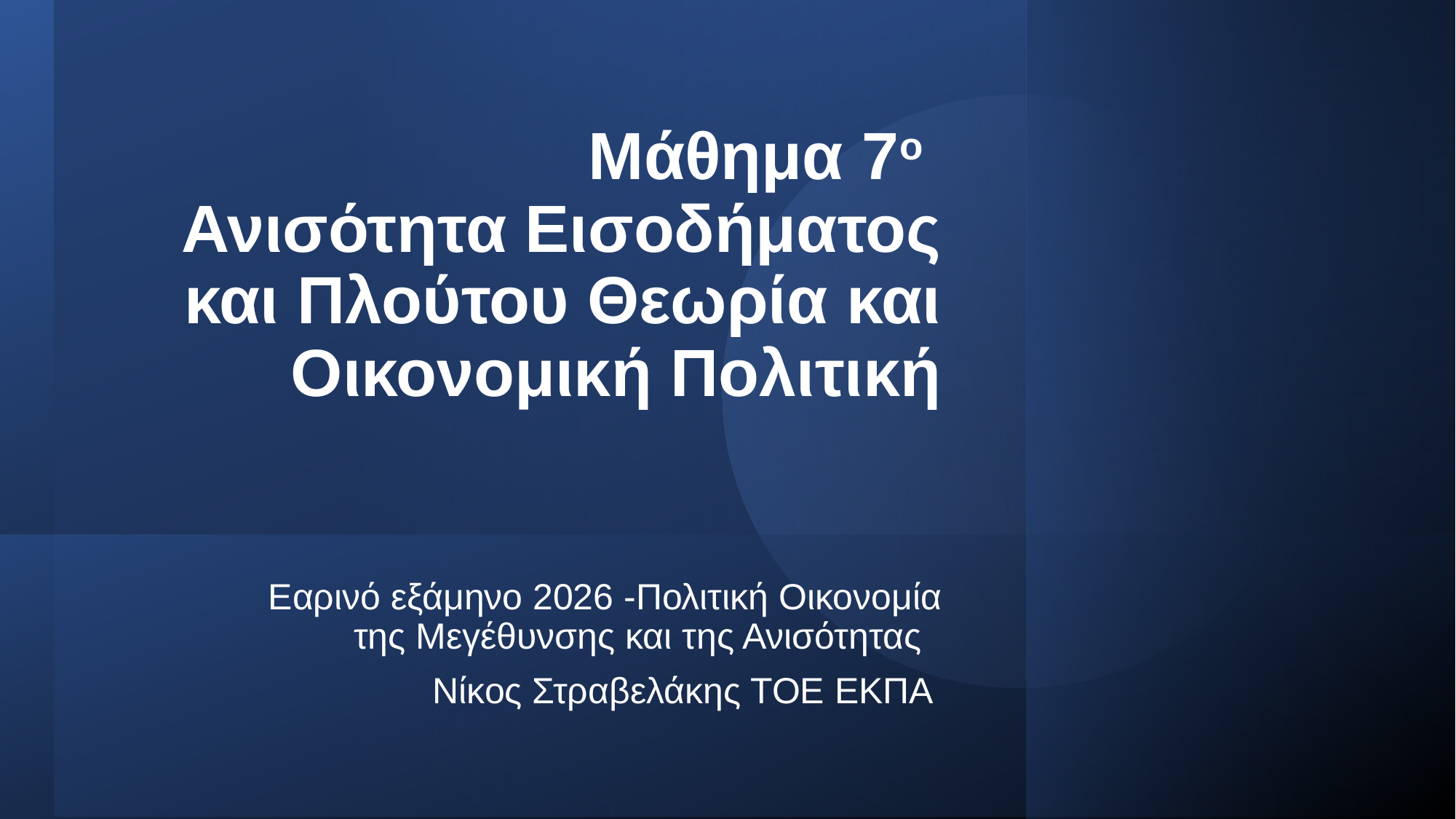

# Μάθημα 7ο Ανισότητα Εισοδήματος και Πλούτου Θεωρία και Οικονομική Πολιτική

Εαρινό εξάμηνο 2026 -Πολιτική Οικονομία της Μεγέθυνσης και της Ανισότητας
Νίκος Στραβελάκης ΤΟΕ ΕΚΠΑ